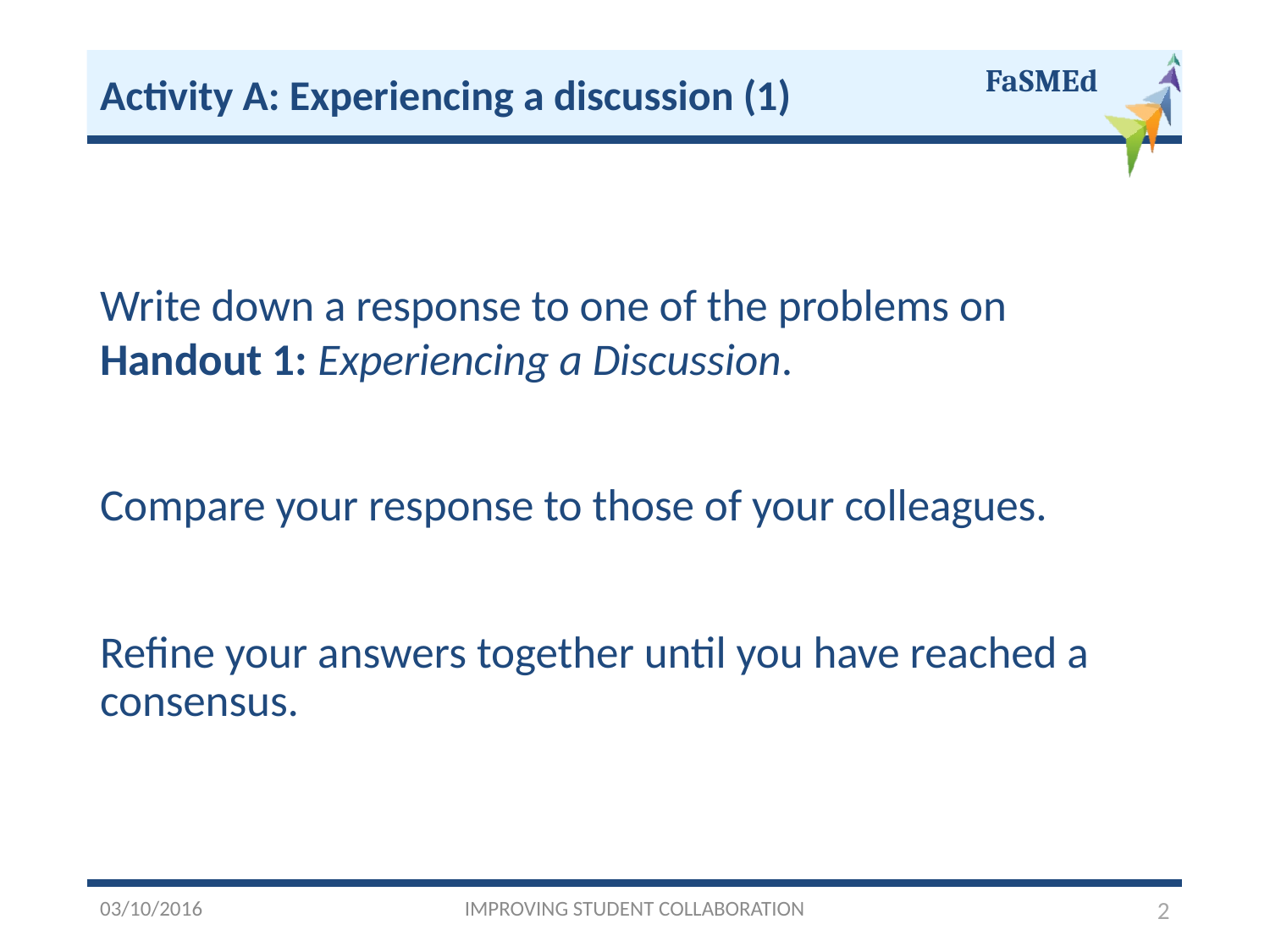

Activity A: Experiencing a discussion (1)
Write down a response to one of the problems on Handout 1: Experiencing a Discussion.

Compare your response to those of your colleagues.

Refine your answers together until you have reached a consensus.

03/10/2016
IMPROVING STUDENT COLLABORATION